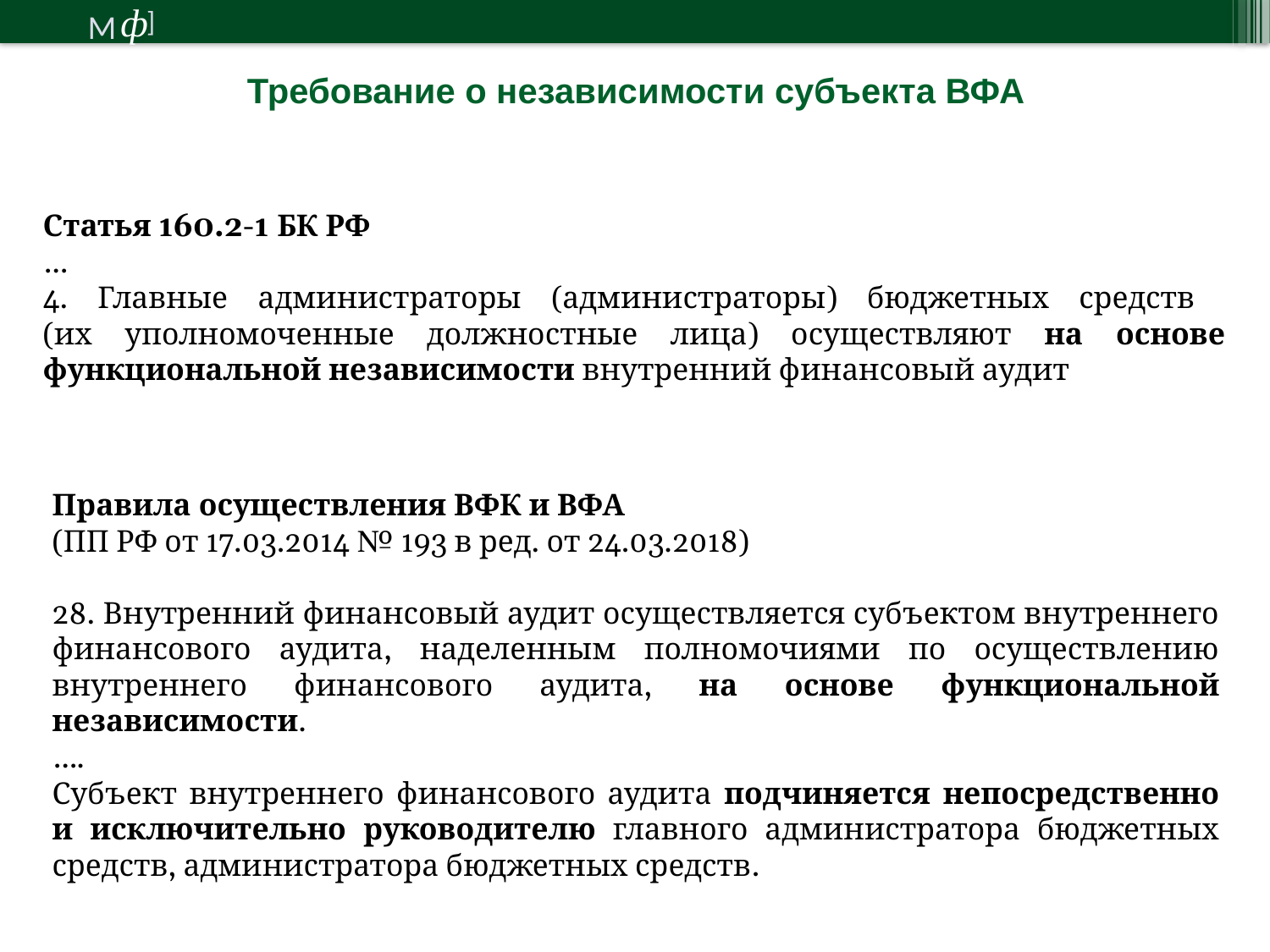

Требование о независимости субъекта ВФА
Статья 160.2-1 БК РФ
…
4. Главные администраторы (администраторы) бюджетных средств
(их уполномоченные должностные лица) осуществляют на основе функциональной независимости внутренний финансовый аудит
Правила осуществления ВФК и ВФА
(ПП РФ от 17.03.2014 № 193 в ред. от 24.03.2018)

28. Внутренний финансовый аудит осуществляется субъектом внутреннего финансового аудита, наделенным полномочиями по осуществлению внутреннего финансового аудита, на основе функциональной независимости.
….
Субъект внутреннего финансового аудита подчиняется непосредственно и исключительно руководителю главного администратора бюджетных средств, администратора бюджетных средств.